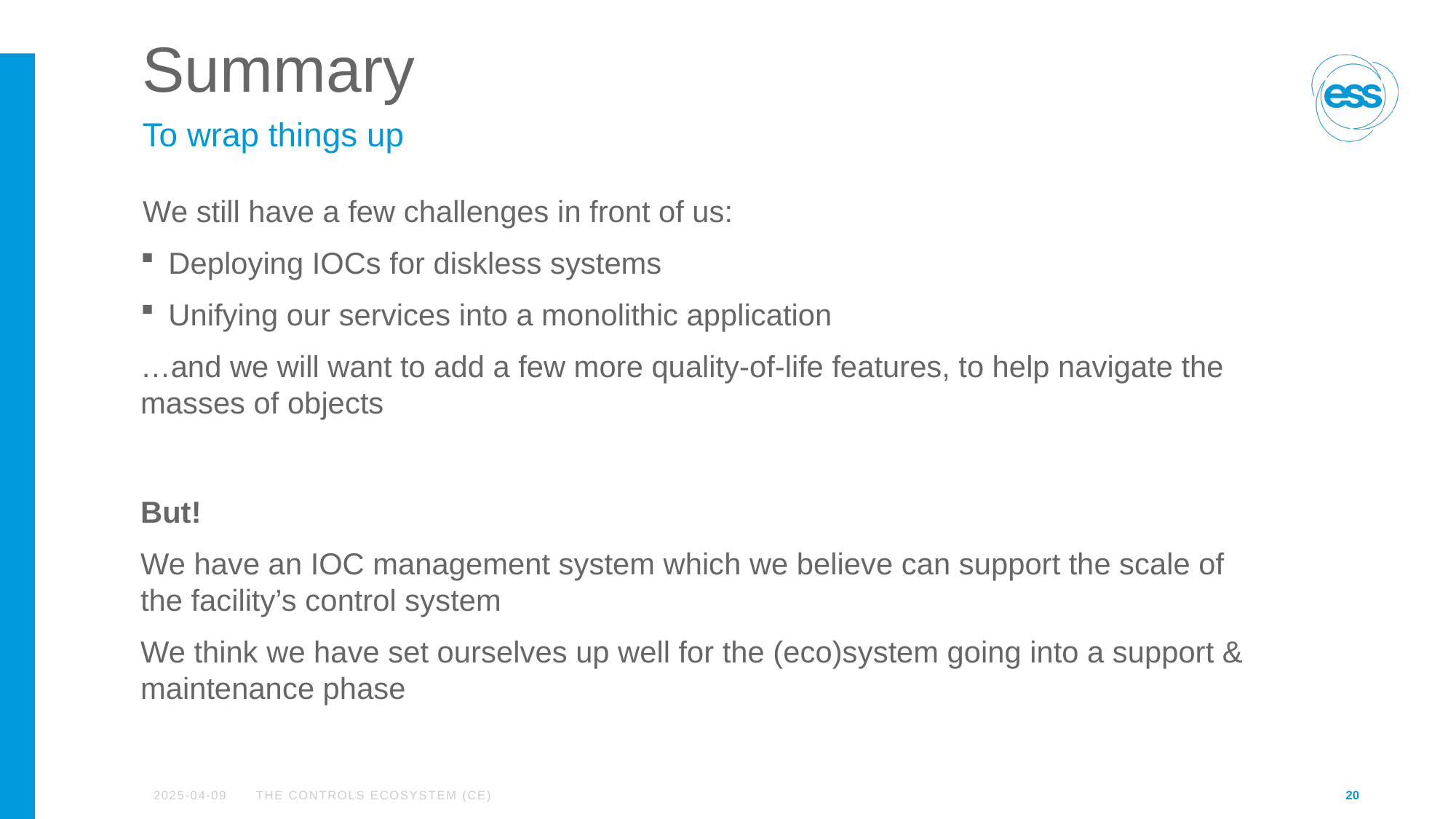

# Summary
To wrap things up
We still have a few challenges in front of us:
Deploying IOCs for diskless systems
Unifying our services into a monolithic application
…and we will want to add a few more quality-of-life features, to help navigate the masses of objects

But!
We have an IOC management system which we believe can support the scale of the facility’s control system
We think we have set ourselves up well for the (eco)system going into a support & maintenance phase

2025-04-09
The Controls Ecosystem (CE)
20